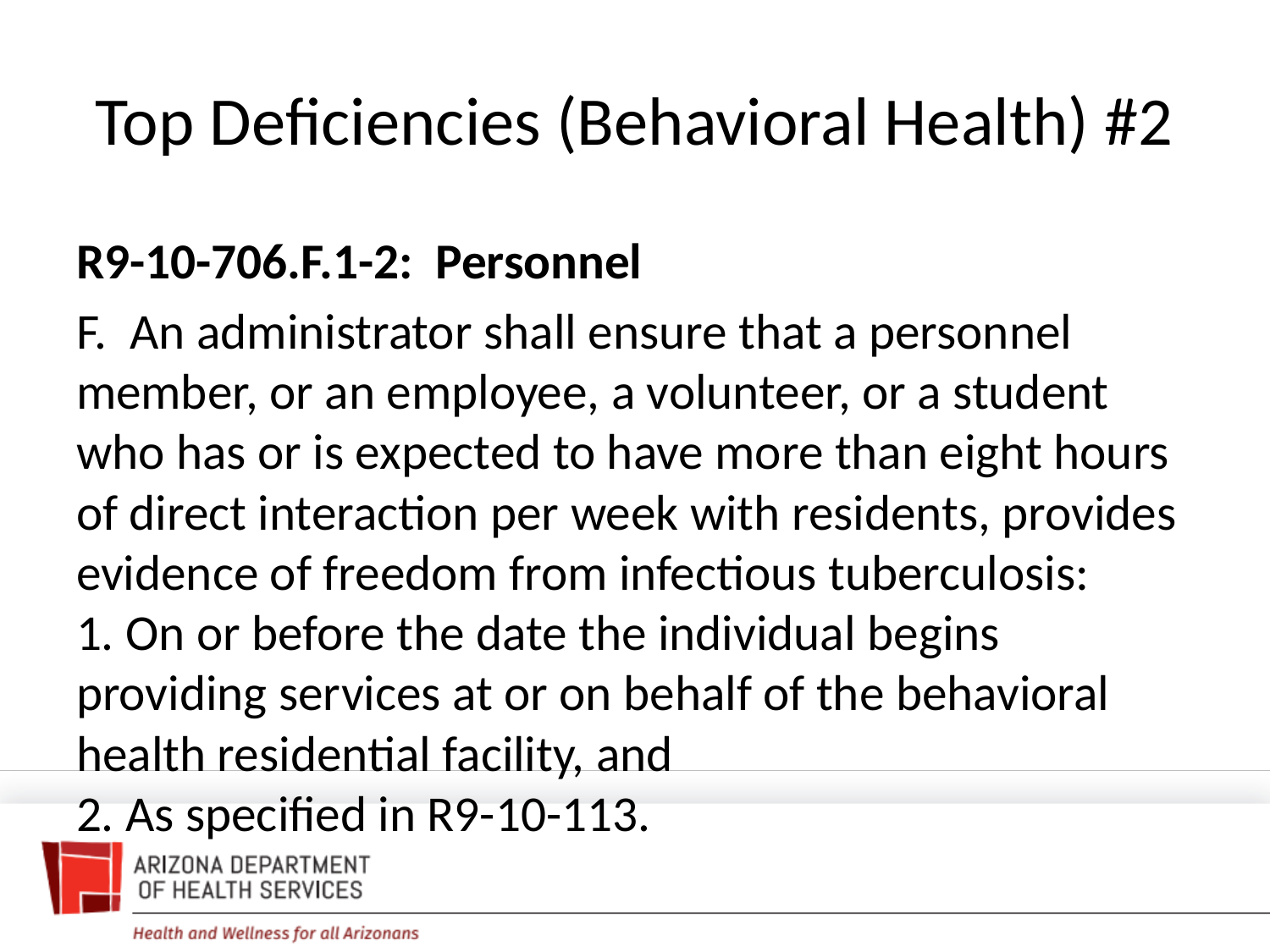

# Top Deficiencies (Behavioral Health) #2
R9-10-706.F.1-2:  Personnel
F.  An administrator shall ensure that a personnel member, or an employee, a volunteer, or a student who has or is expected to have more than eight hours of direct interaction per week with residents, provides evidence of freedom from infectious tuberculosis:
1. On or before the date the individual begins providing services at or on behalf of the behavioral health residential facility, and
2. As specified in R9-10-113.